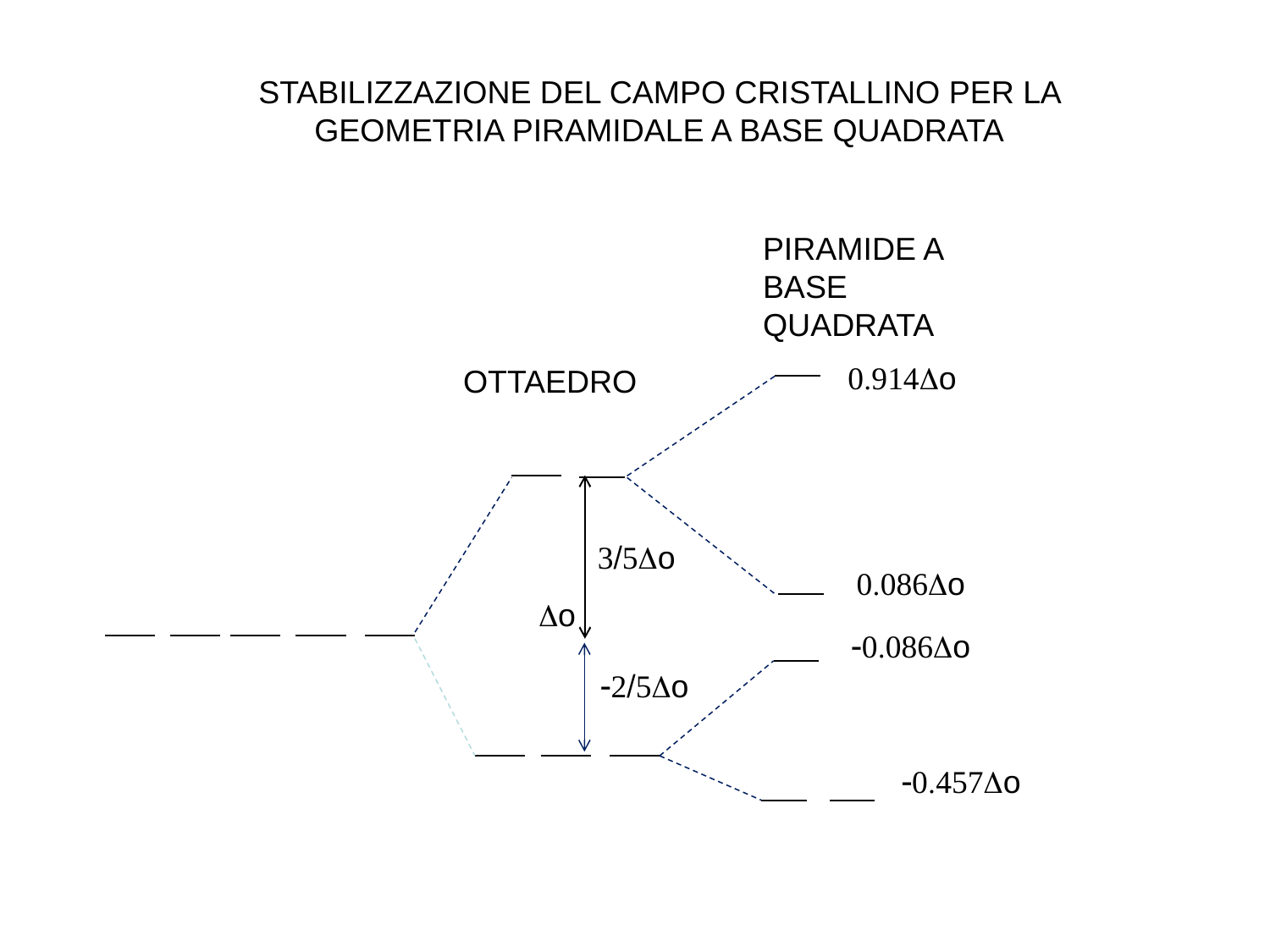

STABILIZZAZIONE DEL CAMPO CRISTALLINO PER LA GEOMETRIA PIRAMIDALE A BASE QUADRATA
PIRAMIDE A BASE QUADRATA
0.914Δo
OTTAEDRO
3/5Δo
0.086Δo
Δo
−0.086Δo
−2/5Δo
−0.457Δo